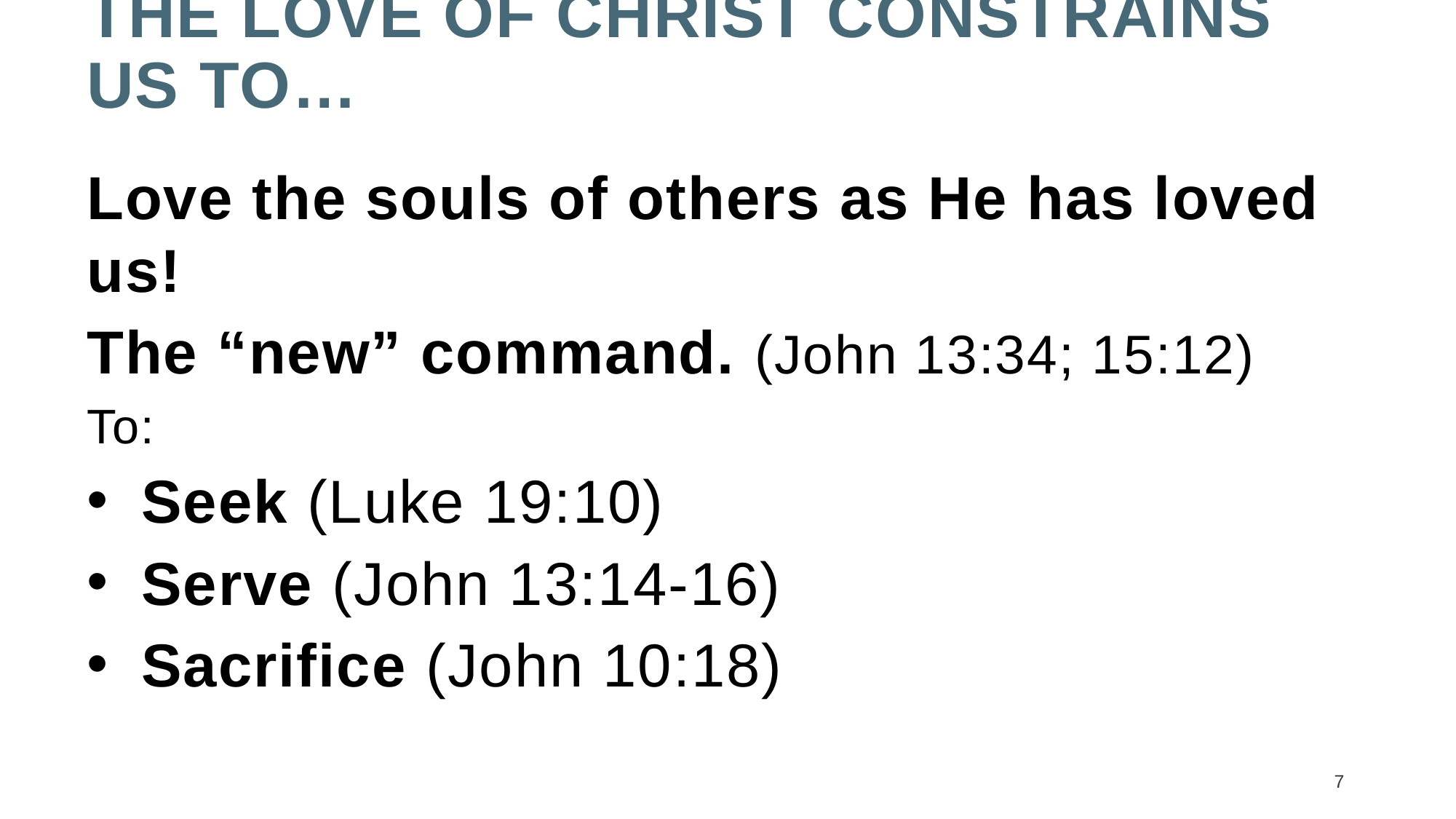

# The love of Christ constrains us to…
Love the souls of others as He has loved us!
The “new” command. (John 13:34; 15:12)
To:
Seek (Luke 19:10)
Serve (John 13:14-16)
Sacrifice (John 10:18)

7